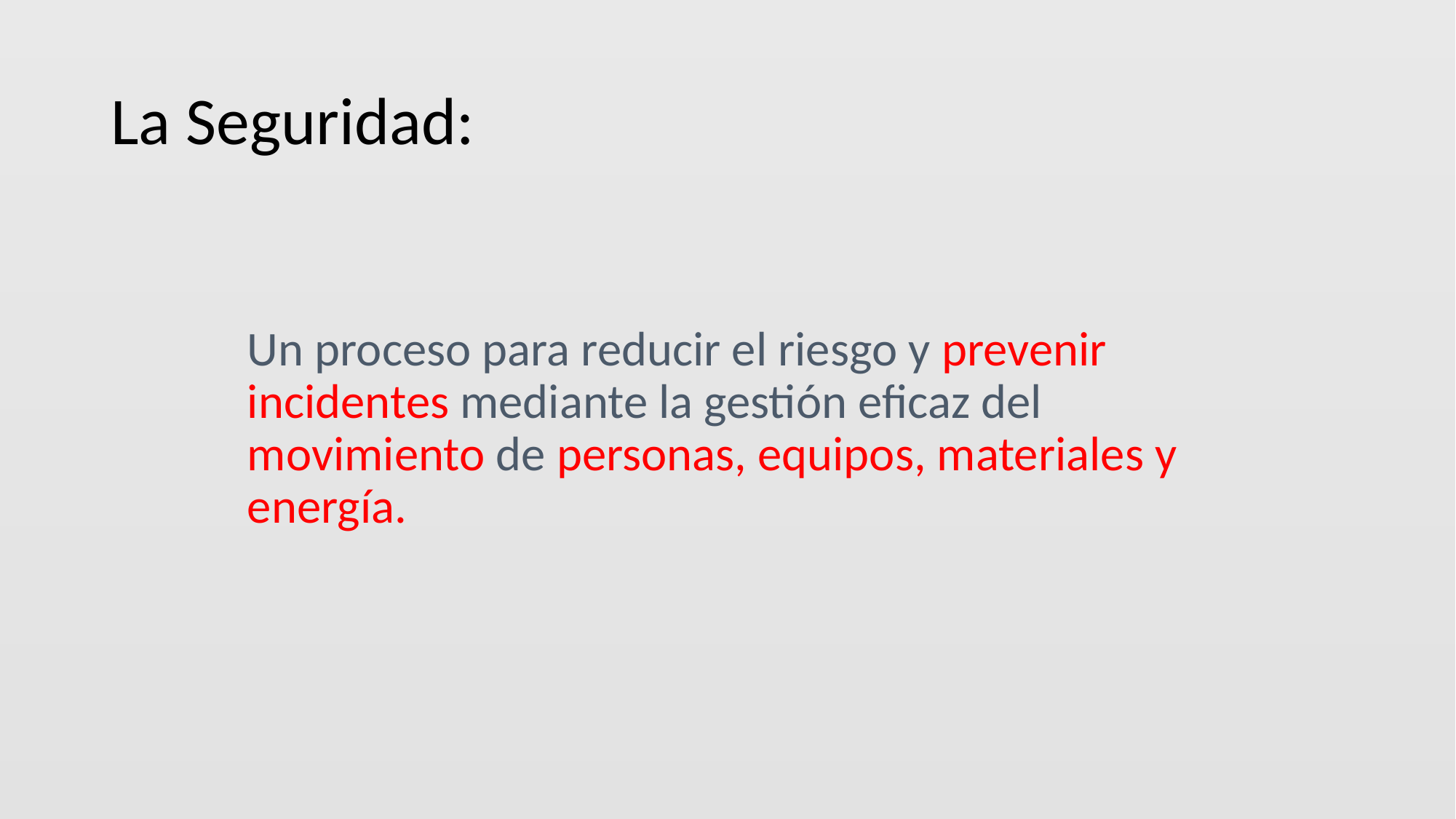

# La Seguridad:
Un proceso para reducir el riesgo y prevenir incidentes mediante la gestión eficaz del movimiento de personas, equipos, materiales y energía.